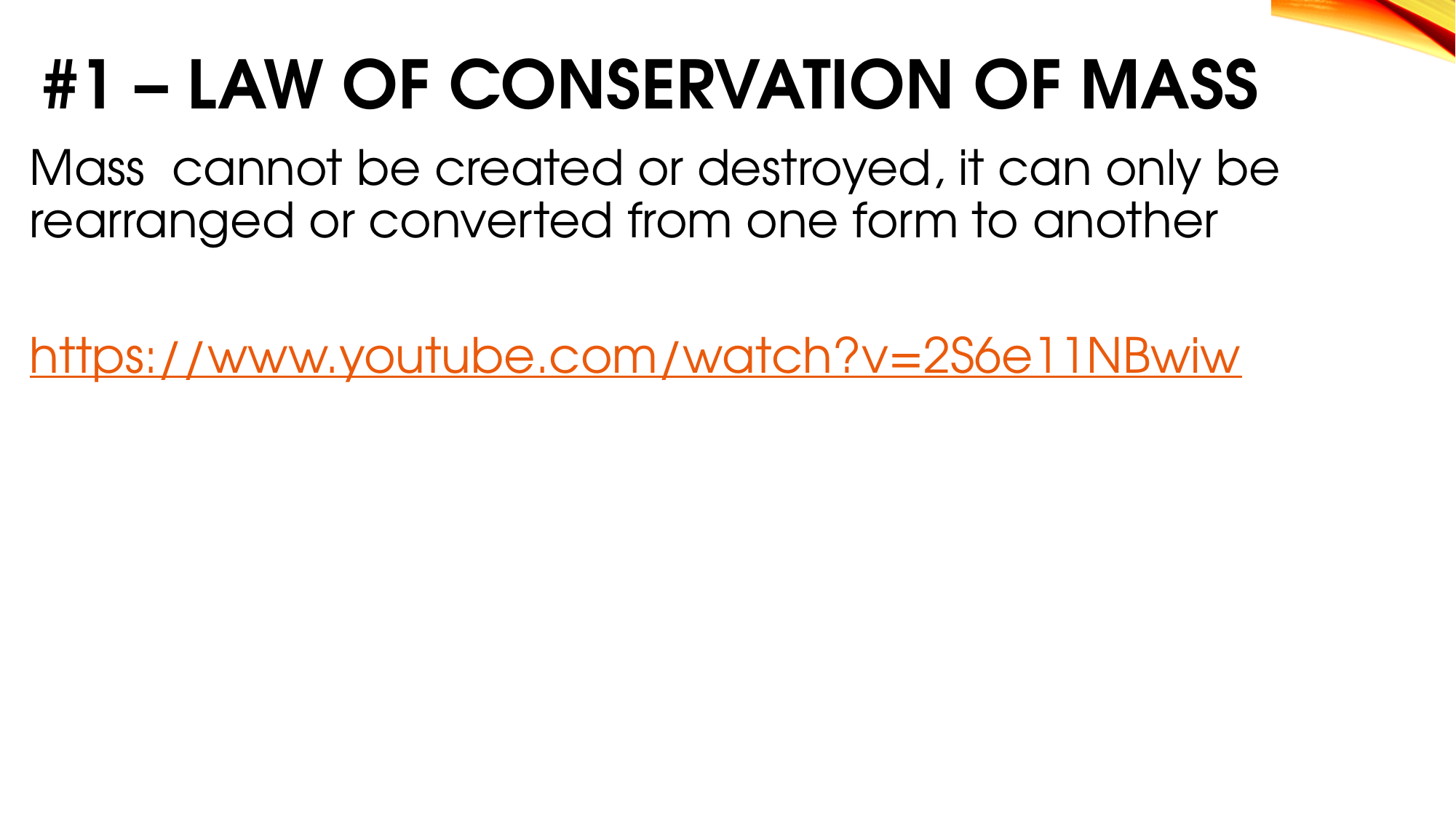

# #1 – Law of conservation of mass
Mass  cannot be created or destroyed, it can only be rearranged or converted from one form to another

https://www.youtube.com/watch?v=2S6e11NBwiw